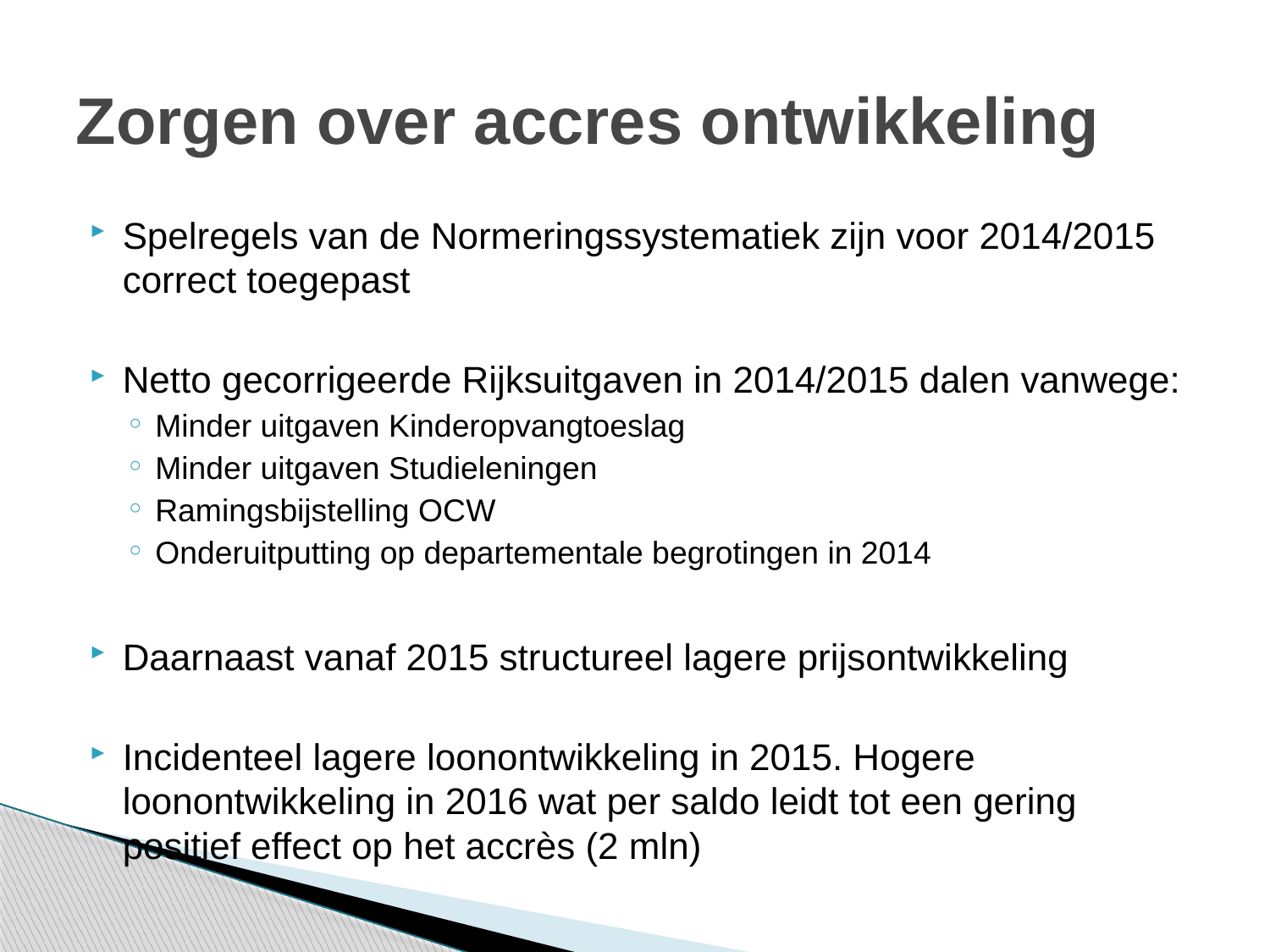

# Zorgen over accres ontwikkeling
Spelregels van de Normeringssystematiek zijn voor 2014/2015 correct toegepast

Netto gecorrigeerde Rijksuitgaven in 2014/2015 dalen vanwege:
Minder uitgaven Kinderopvangtoeslag
Minder uitgaven Studieleningen
Ramingsbijstelling OCW
Onderuitputting op departementale begrotingen in 2014

Daarnaast vanaf 2015 structureel lagere prijsontwikkeling

Incidenteel lagere loonontwikkeling in 2015. Hogere loonontwikkeling in 2016 wat per saldo leidt tot een gering positief effect op het accrès (2 mln)